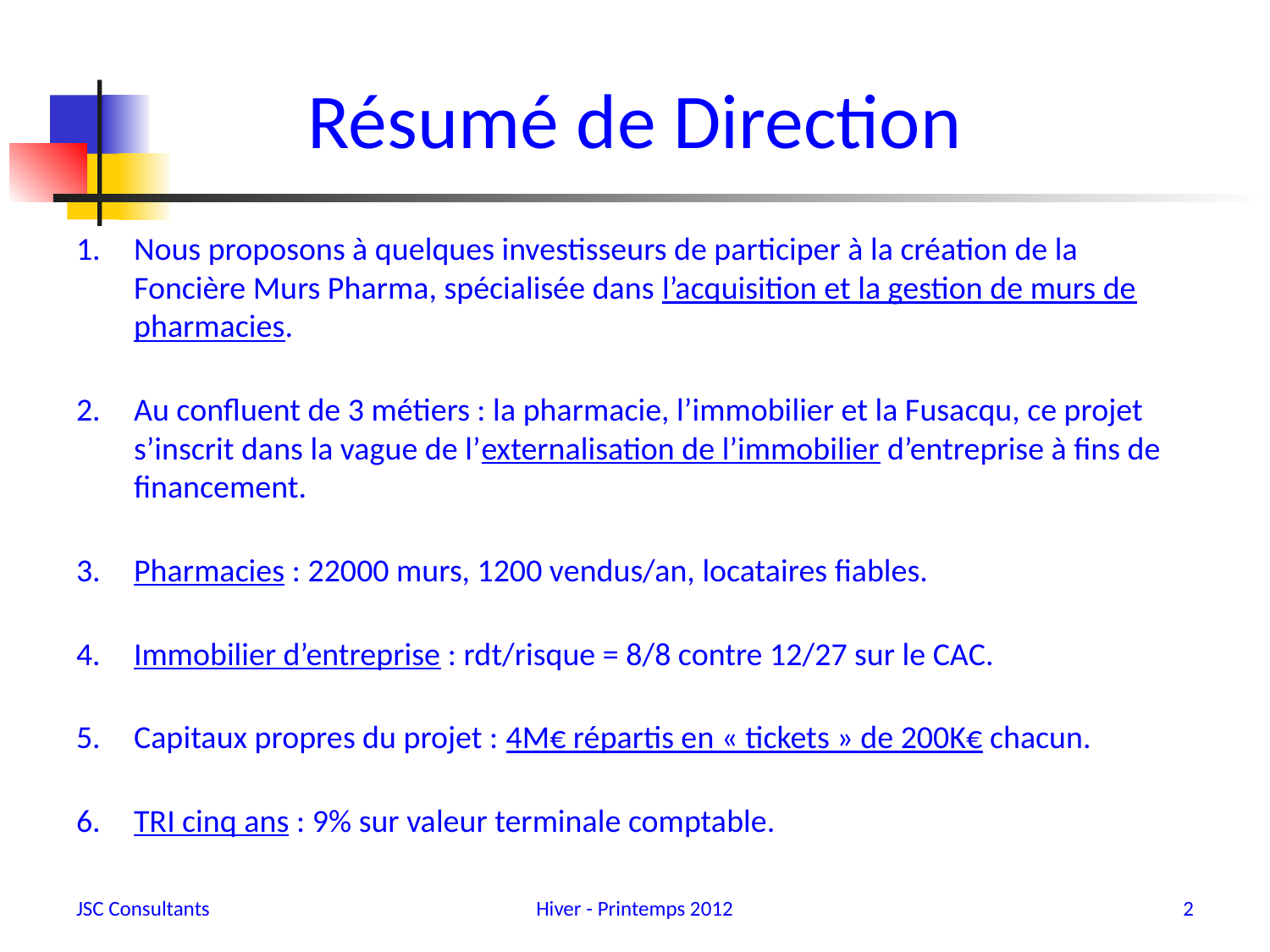

# Résumé de Direction
Nous proposons à quelques investisseurs de participer à la création de la Foncière Murs Pharma, spécialisée dans l’acquisition et la gestion de murs de pharmacies.
Au confluent de 3 métiers : la pharmacie, l’immobilier et la Fusacqu, ce projet s’inscrit dans la vague de l’externalisation de l’immobilier d’entreprise à fins de financement.
Pharmacies : 22000 murs, 1200 vendus/an, locataires fiables.
Immobilier d’entreprise : rdt/risque = 8/8 contre 12/27 sur le CAC.
Capitaux propres du projet : 4M€ répartis en « tickets » de 200K€ chacun.
TRI cinq ans : 9% sur valeur terminale comptable.
JSC Consultants
Hiver - Printemps 2012
2